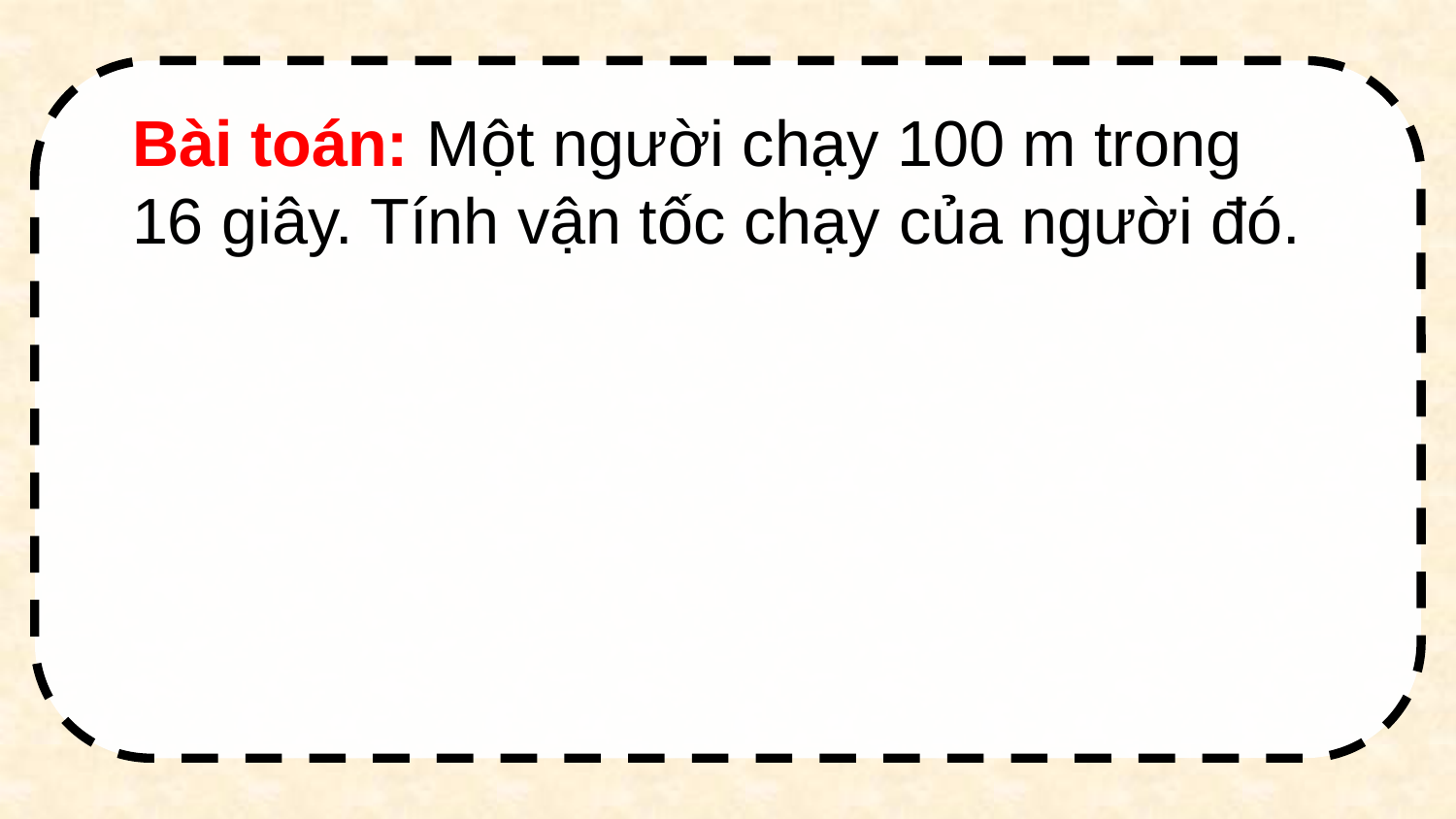

Bài toán: Một người chạy 100 m trong
16 giây. Tính vận tốc chạy của người đó.